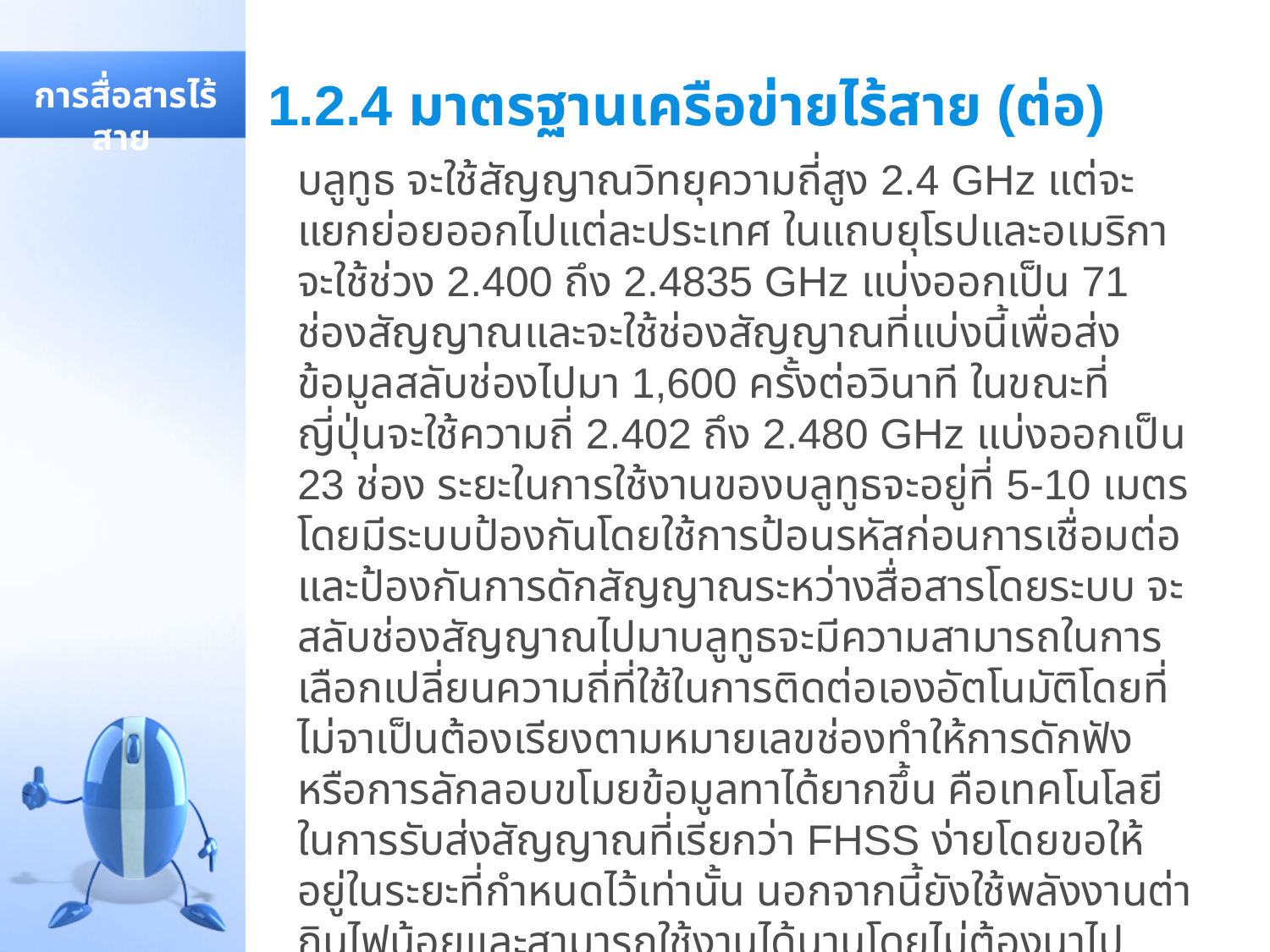

# 1.2.4 มาตรฐานเครือข่ายไร้สาย (ต่อ)
 การสื่อสารไร้สาย
บลูทูธ จะใช้สัญญาณวิทยุความถี่สูง 2.4 GHz แต่จะแยกย่อยออกไปแต่ละประเทศ ในแถบยุโรปและอเมริกาจะใช้ช่วง 2.400 ถึง 2.4835 GHz แบ่งออกเป็น 71 ช่องสัญญาณและจะใช้ช่องสัญญาณที่แบ่งนี้เพื่อส่งข้อมูลสลับช่องไปมา 1,600 ครั้งต่อวินาที ในขณะที่ญี่ปุ่นจะใช้ความถี่ 2.402 ถึง 2.480 GHz แบ่งออกเป็น 23 ช่อง ระยะในการใช้งานของบลูทูธจะอยู่ที่ 5-10 เมตร โดยมีระบบป้องกันโดยใช้การป้อนรหัสก่อนการเชื่อมต่อและป้องกันการดักสัญญาณระหว่างสื่อสารโดยระบบ จะสลับช่องสัญญาณไปมาบลูทูธจะมีความสามารถในการเลือกเปลี่ยนความถี่ที่ใช้ในการติดต่อเองอัตโนมัติโดยที่ไม่จาเป็นต้องเรียงตามหมายเลขช่องทำให้การดักฟังหรือการลักลอบขโมยข้อมูลทาได้ยากขึ้น คือเทคโนโลยีในการรับส่งสัญญาณที่เรียกว่า FHSS ง่ายโดยขอให้อยู่ในระยะที่กำหนดไว้เท่านั้น นอกจากนี้ยังใช้พลังงานต่ากินไฟน้อยและสามารถใช้งานได้นานโดยไม่ต้องนาไปชาร์จไฟบ่อย ๆ ด้วยบลูทูธจึงเหมาะกับการใช้งานกับโทรศัพท์เคลื่อนที่ เครื่องคอมพิวเตอร์โน้ตบุค และคอมพิวเตอร์ตั้งโต๊ะ รวมถึงเครื่องคอมพิวเตอร์พกพาเรียกว่า พีดีเอ (personal digital assistants PDA) จาพวก ปาล์ม (Palm) หรือ พ็อกเก็จพีซี (Pocket PC)